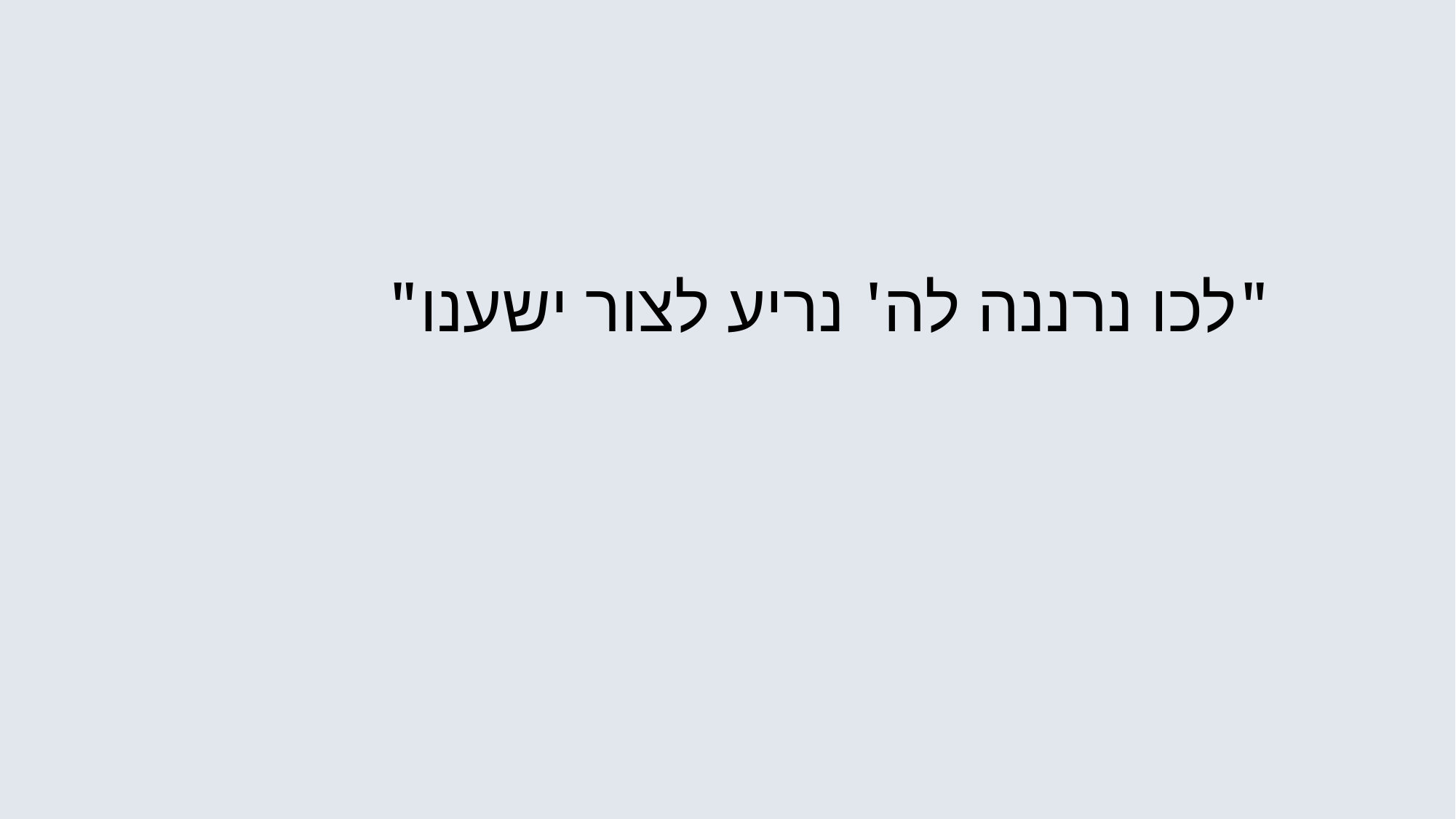

# "לכו נרננה לה' נריע לצור ישענו"